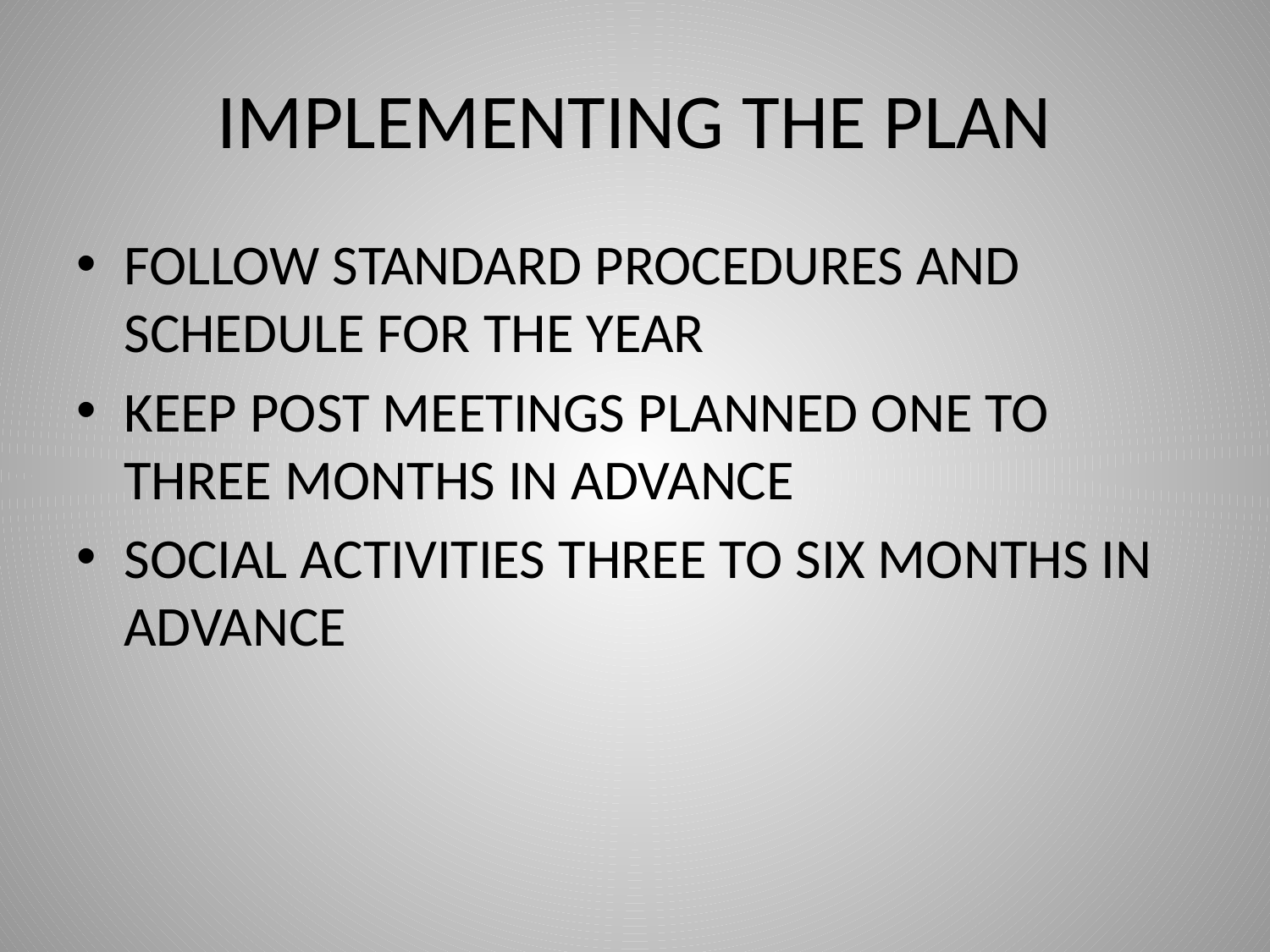

# IMPLEMENTING THE PLAN
FOLLOW STANDARD PROCEDURES AND SCHEDULE FOR THE YEAR
KEEP POST MEETINGS PLANNED ONE TO THREE MONTHS IN ADVANCE
SOCIAL ACTIVITIES THREE TO SIX MONTHS IN ADVANCE